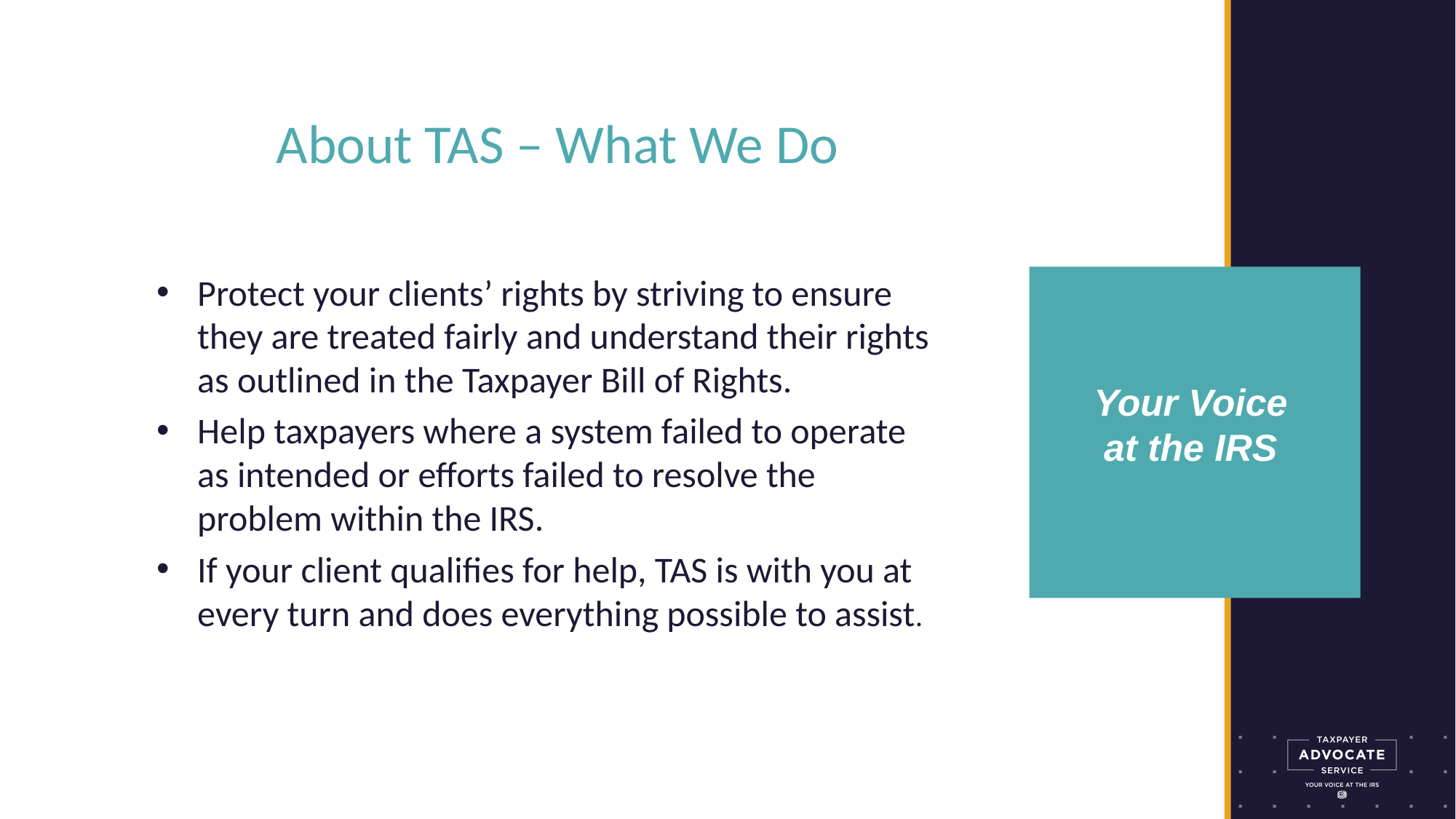

# About TAS – What We Do
Protect your clients’ rights by striving to ensure they are treated fairly and understand their rights as outlined in the Taxpayer Bill of Rights.
Help taxpayers where a system failed to operate as intended or efforts failed to resolve the problem within the IRS.
If your client qualifies for help, TAS is with you at every turn and does everything possible to assist.
Your Voice at the IRS